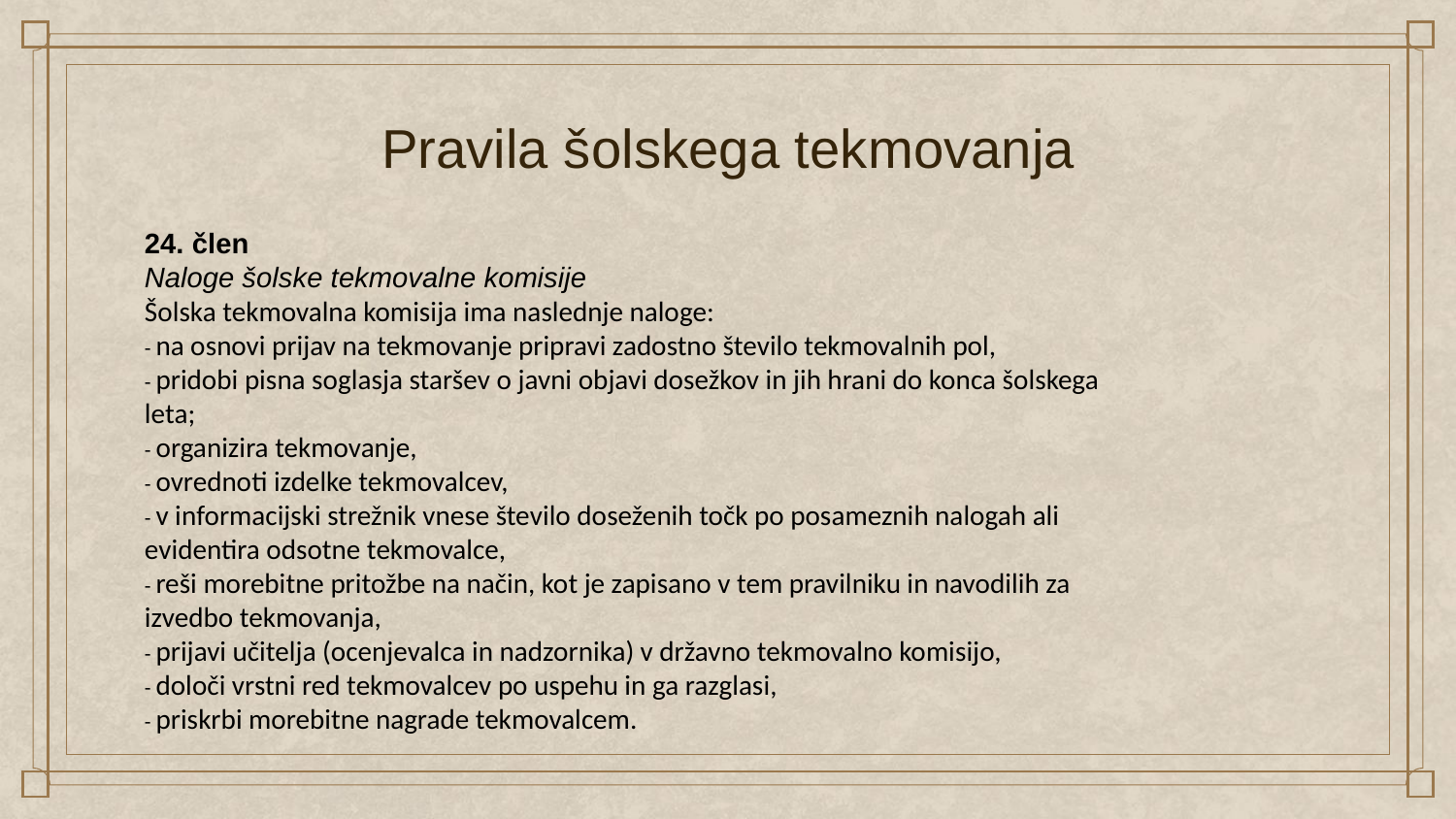

# Pravila šolskega tekmovanja
24. člen
Naloge šolske tekmovalne komisije
Šolska tekmovalna komisija ima naslednje naloge:
- na osnovi prijav na tekmovanje pripravi zadostno število tekmovalnih pol,
- pridobi pisna soglasja staršev o javni objavi dosežkov in jih hrani do konca šolskega
leta;
- organizira tekmovanje,
- ovrednoti izdelke tekmovalcev,
- v informacijski strežnik vnese število doseženih točk po posameznih nalogah ali
evidentira odsotne tekmovalce,
- reši morebitne pritožbe na način, kot je zapisano v tem pravilniku in navodilih za
izvedbo tekmovanja,
- prijavi učitelja (ocenjevalca in nadzornika) v državno tekmovalno komisijo,
- določi vrstni red tekmovalcev po uspehu in ga razglasi,
- priskrbi morebitne nagrade tekmovalcem.